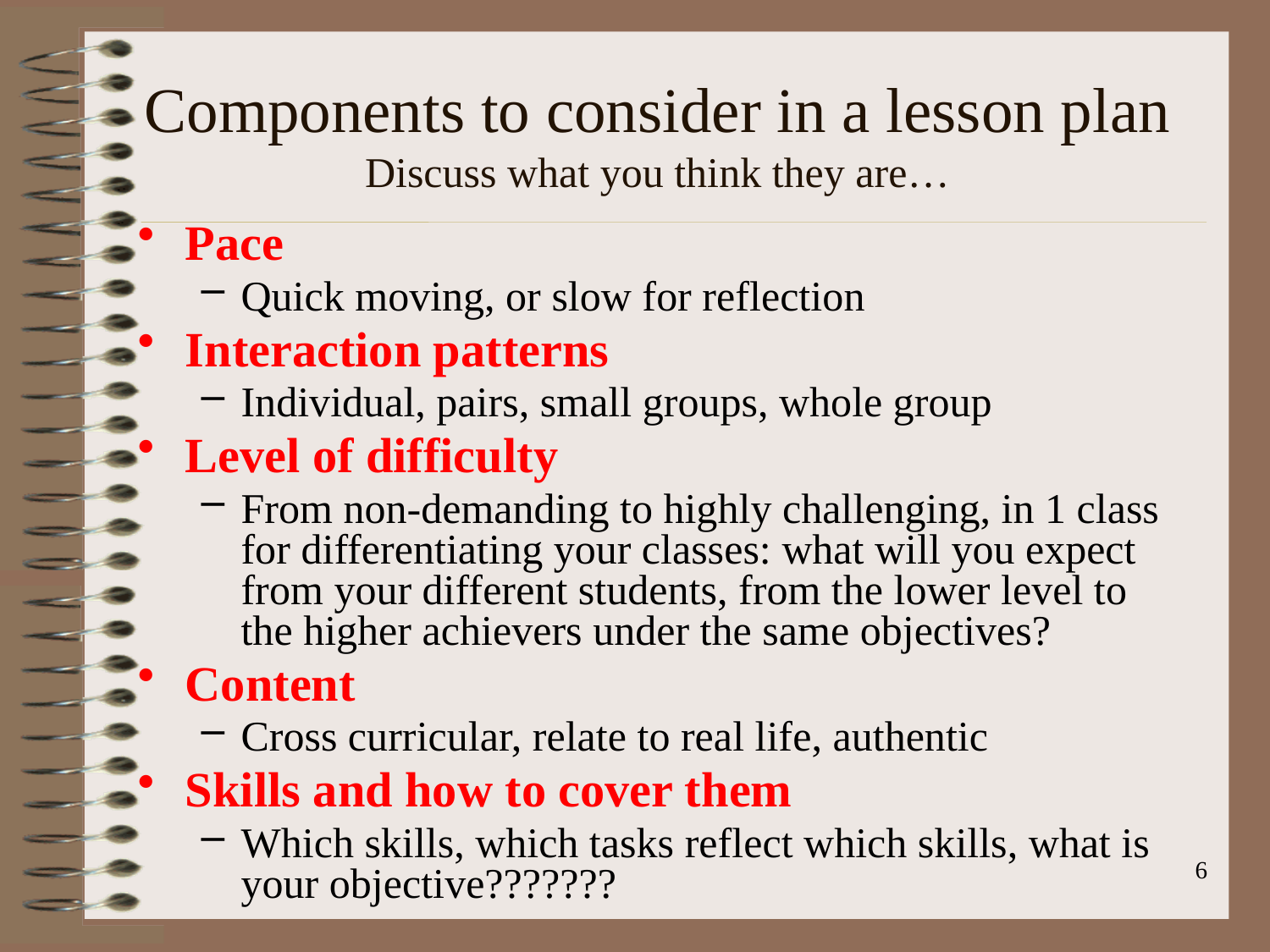

# Components to consider in a lesson plan Discuss what you think they are…
Pace
Quick moving, or slow for reflection
Interaction patterns
Individual, pairs, small groups, whole group
Level of difficulty
From non-demanding to highly challenging, in 1 class for differentiating your classes: what will you expect from your different students, from the lower level to the higher achievers under the same objectives?
Content
Cross curricular, relate to real life, authentic
Skills and how to cover them
Which skills, which tasks reflect which skills, what is your objective???????
6